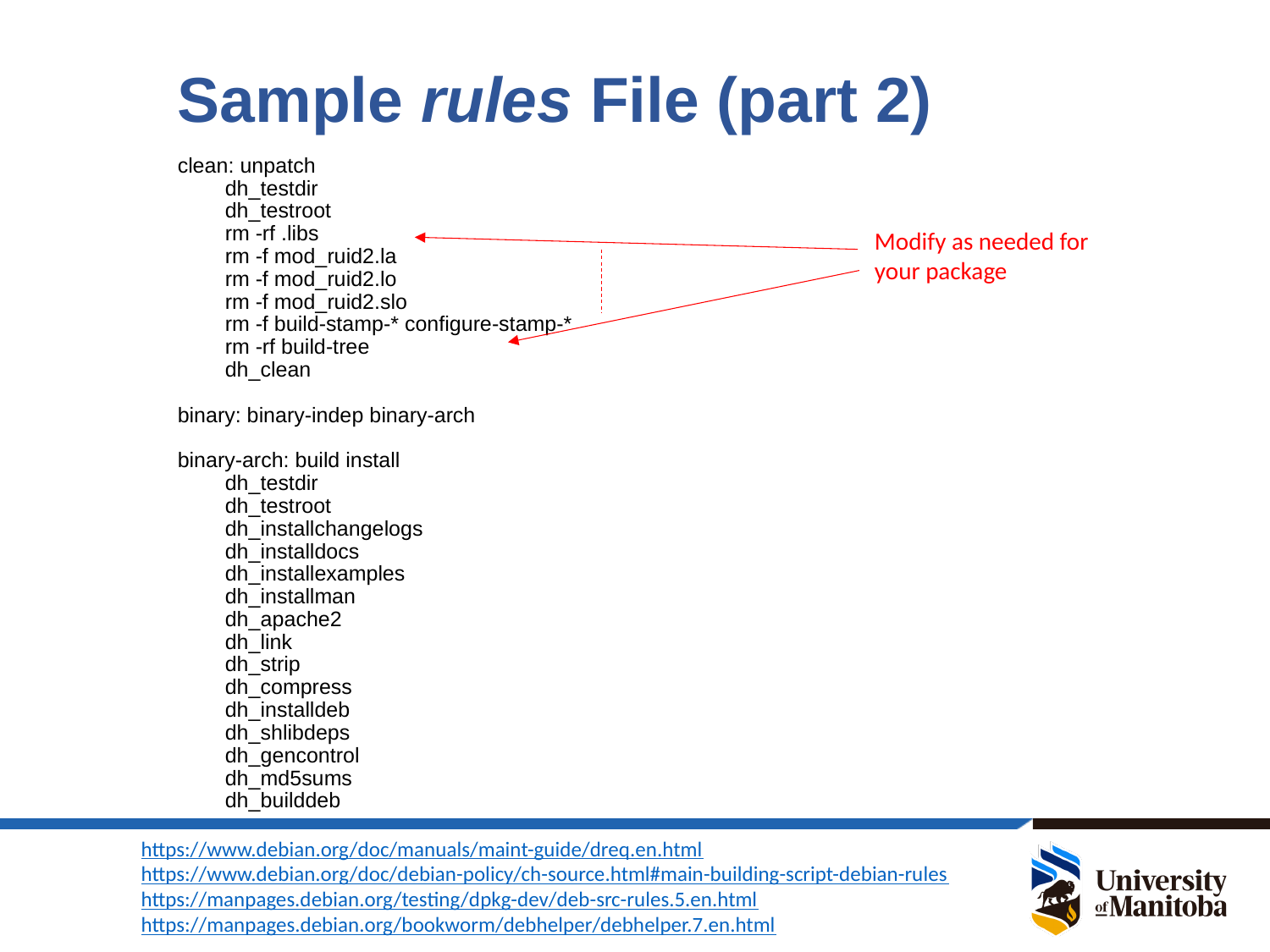

# Sample rules File (part 2)
clean: unpatch
        dh_testdir
        dh_testroot
        rm -rf .libs
        rm -f mod_ruid2.la
        rm -f mod_ruid2.lo
        rm -f mod_ruid2.slo
        rm -f build-stamp-* configure-stamp-*
        rm -rf build-tree
        dh_clean

binary: binary-indep binary-arch

binary-arch: build install
        dh_testdir
        dh_testroot
        dh_installchangelogs
        dh_installdocs
        dh_installexamples
        dh_installman
        dh_apache2
        dh_link
        dh_strip
        dh_compress
        dh_installdeb
        dh_shlibdeps
        dh_gencontrol
        dh_md5sums
        dh_builddeb
Modify as needed for
your package
https://www.debian.org/doc/manuals/maint-guide/dreq.en.html
https://www.debian.org/doc/debian-policy/ch-source.html#main-building-script-debian-rules
https://manpages.debian.org/testing/dpkg-dev/deb-src-rules.5.en.html
https://manpages.debian.org/bookworm/debhelper/debhelper.7.en.html